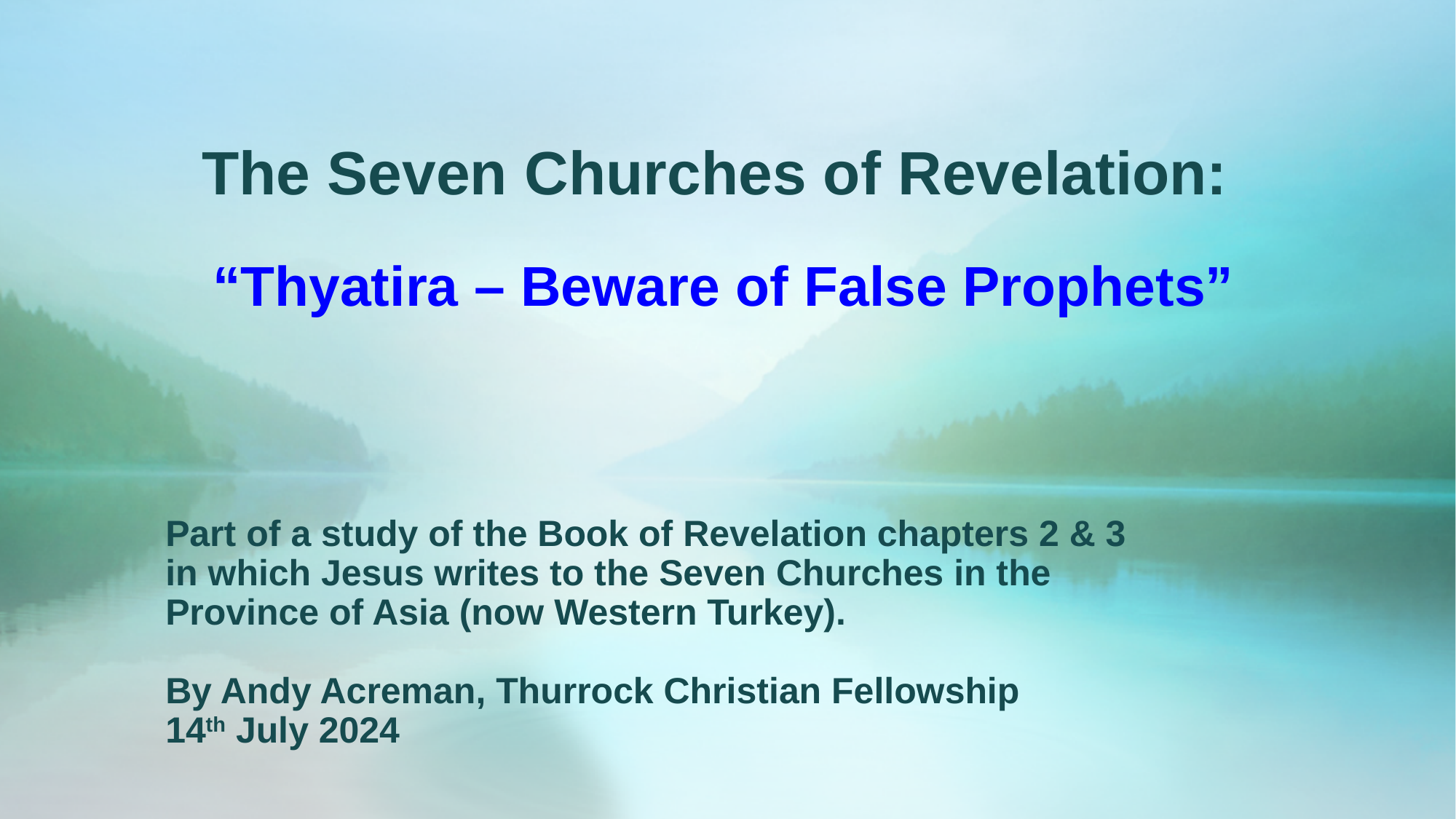

# The Seven Churches of Revelation: “Thyatira – Beware of False Prophets”
Part of a study of the Book of Revelation chapters 2 & 3 in which Jesus writes to the Seven Churches in the Province of Asia (now Western Turkey).

By Andy Acreman, Thurrock Christian Fellowship
14th July 2024